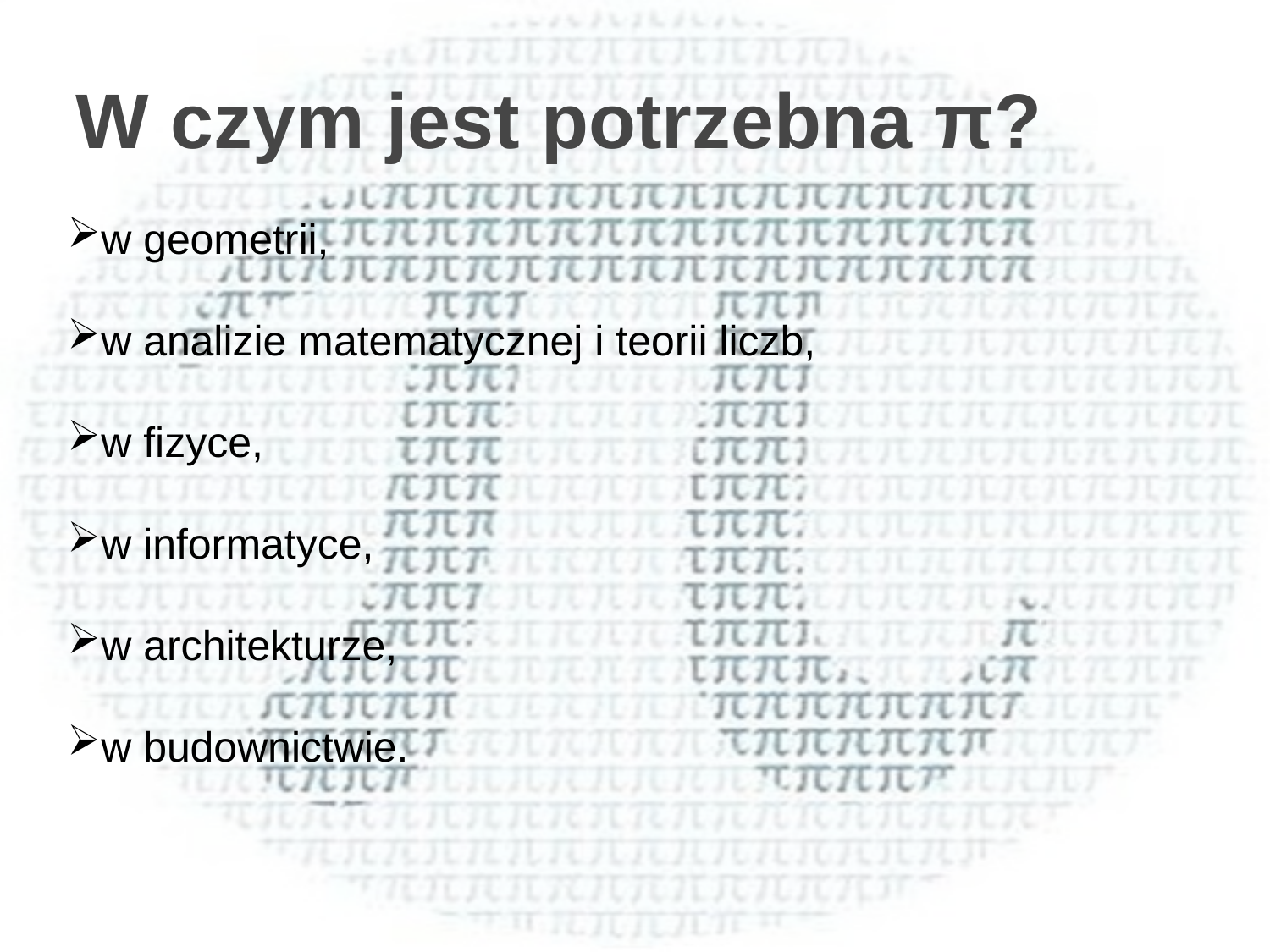

# W czym jest potrzebna π?
w geometrii,

w analizie matematycznej i teorii liczb,

w fizyce,

w informatyce,

w architekturze,

w budownictwie.